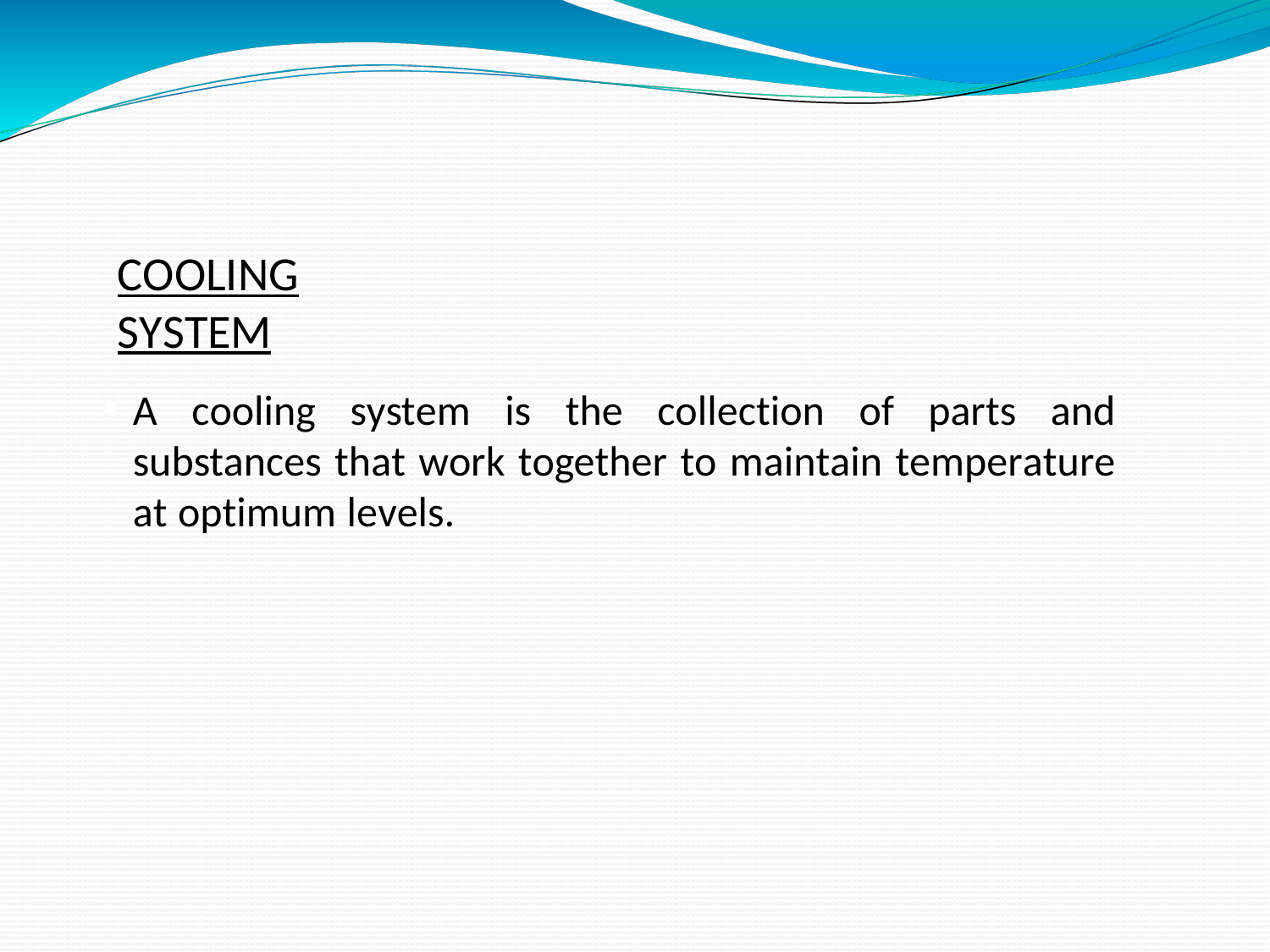

COOLING	SYSTEM
A cooling system is the collection of parts and substances that work together to maintain temperature at optimum levels.